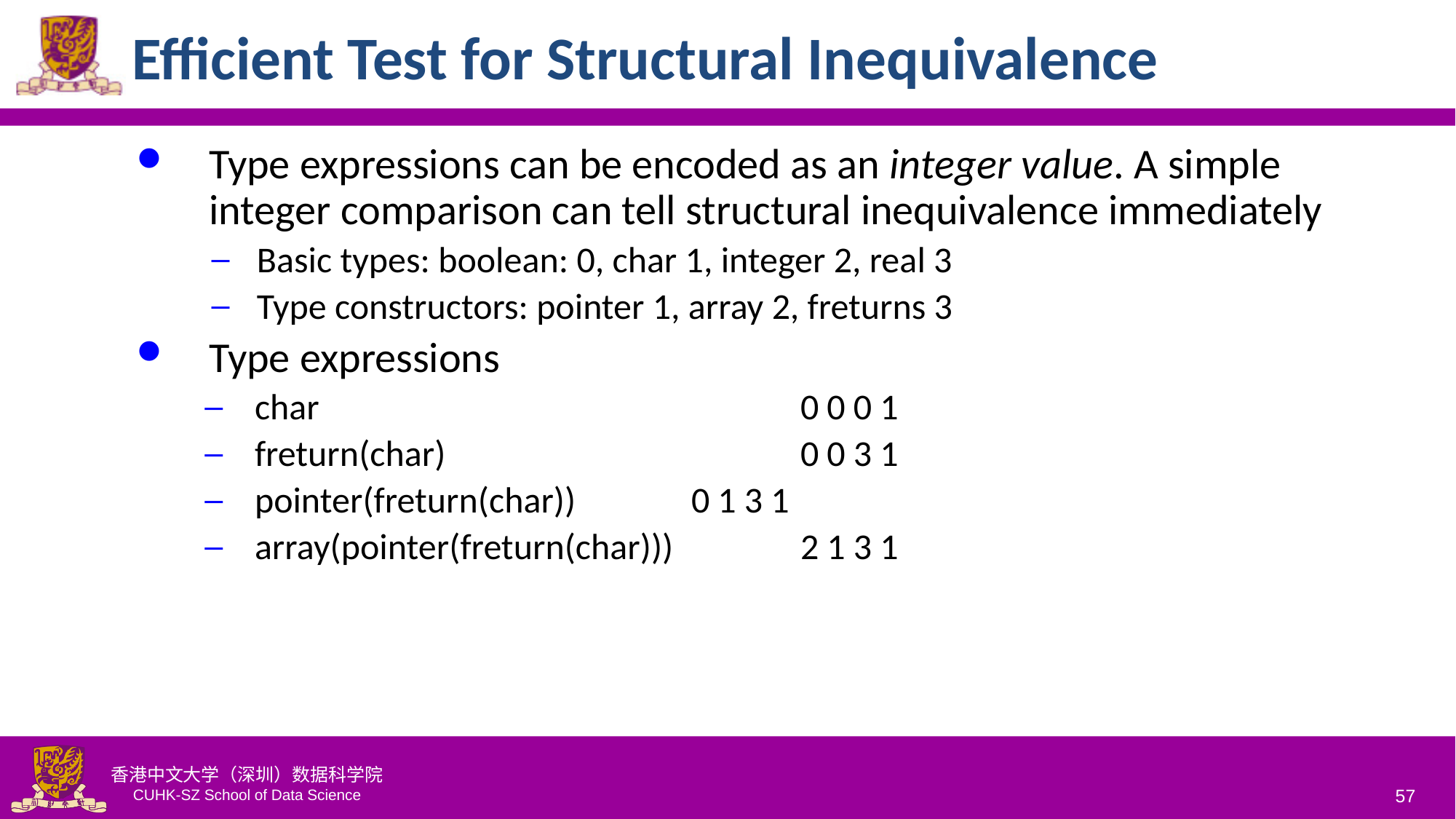

# Efficient Test for Structural Inequivalence
Type expressions can be encoded as an integer value. A simple integer comparison can tell structural inequivalence immediately
Basic types: boolean: 0, char 1, integer 2, real 3
Type constructors: pointer 1, array 2, freturns 3
Type expressions
char					0 0 0 1
freturn(char)				0 0 3 1
pointer(freturn(char))		0 1 3 1
array(pointer(freturn(char)))		2 1 3 1
57